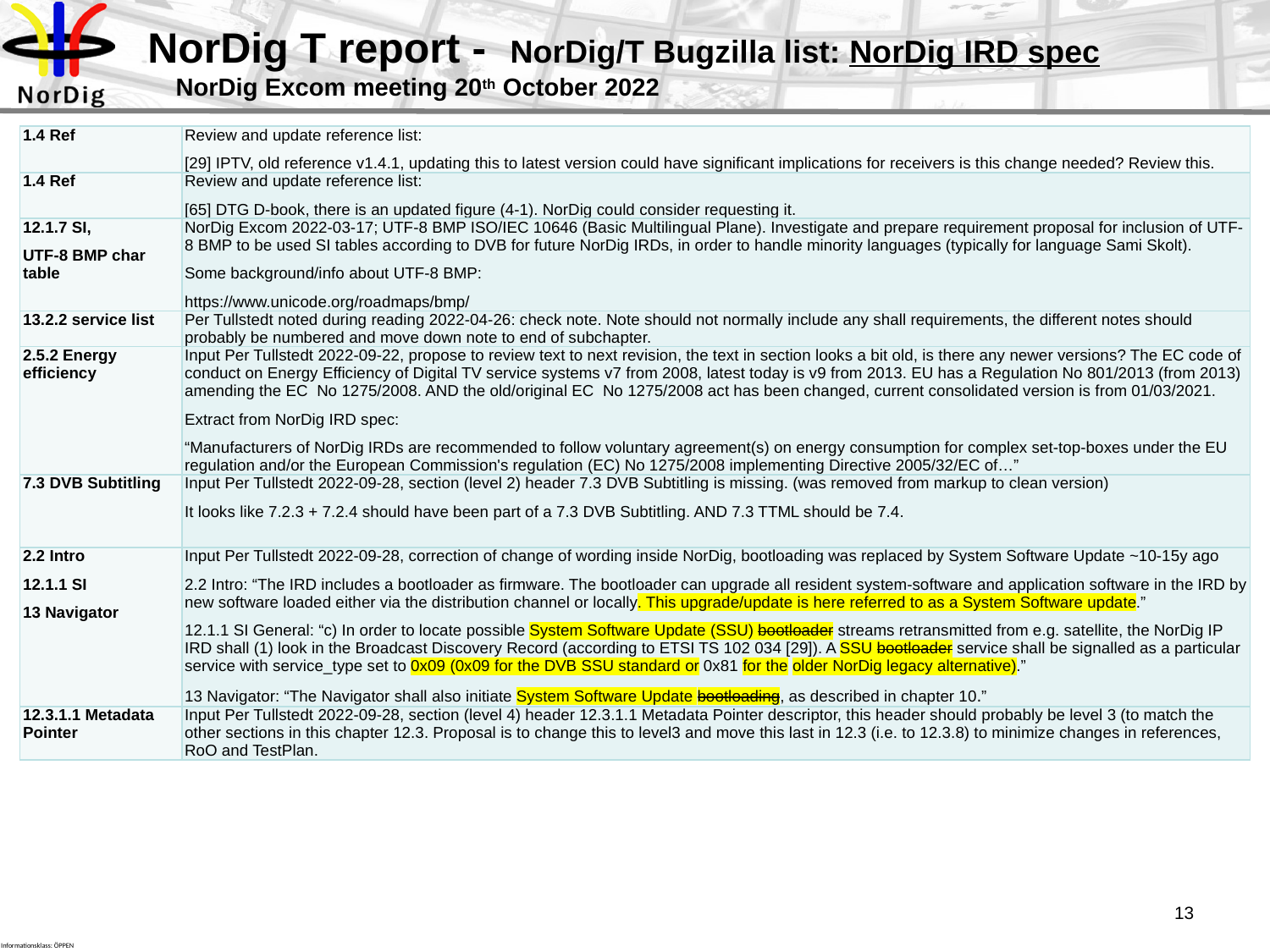

# NorDig T report -  NorDig/T Bugzilla list: NorDig IRD spec NorDig Excom meeting 20th October 2022
| 1.4 Ref | Review and update reference list: [29] IPTV, old reference v1.4.1, updating this to latest version could have significant implications for receivers is this change needed? Review this. |
| --- | --- |
| 1.4 Ref | Review and update reference list: [65] DTG D-book, there is an updated figure (4-1). NorDig could consider requesting it. |
| 12.1.7 SI, UTF-8 BMP char table | NorDig Excom 2022-03-17; UTF-8 BMP ISO/IEC 10646 (Basic Multilingual Plane). Investigate and prepare requirement proposal for inclusion of UTF-8 BMP to be used SI tables according to DVB for future NorDig IRDs, in order to handle minority languages (typically for language Sami Skolt). Some background/info about UTF-8 BMP: https://www.unicode.org/roadmaps/bmp/ |
| 13.2.2 service list | Per Tullstedt noted during reading 2022-04-26: check note. Note should not normally include any shall requirements, the different notes should probably be numbered and move down note to end of subchapter. |
| 2.5.2 Energy efficiency | Input Per Tullstedt 2022-09-22, propose to review text to next revision, the text in section looks a bit old, is there any newer versions? The EC code of conduct on Energy Efficiency of Digital TV service systems v7 from 2008, latest today is v9 from 2013. EU has a Regulation No 801/2013 (from 2013) amending the EC No 1275/2008. AND the old/original EC No 1275/2008 act has been changed, current consolidated version is from 01/03/2021. Extract from NorDig IRD spec: “Manufacturers of NorDig IRDs are recommended to follow voluntary agreement(s) on energy consumption for complex set-top-boxes under the EU regulation and/or the European Commission's regulation (EC) No 1275/2008 implementing Directive 2005/32/EC of…” |
| 7.3 DVB Subtitling | Input Per Tullstedt 2022-09-28, section (level 2) header 7.3 DVB Subtitling is missing. (was removed from markup to clean version) It looks like 7.2.3 + 7.2.4 should have been part of a 7.3 DVB Subtitling. AND 7.3 TTML should be 7.4. |
| 2.2 Intro 12.1.1 SI 13 Navigator | Input Per Tullstedt 2022-09-28, correction of change of wording inside NorDig, bootloading was replaced by System Software Update ~10-15y ago 2.2 Intro: “The IRD includes a bootloader as firmware. The bootloader can upgrade all resident system-software and application software in the IRD by new software loaded either via the distribution channel or locally. This upgrade/update is here referred to as a System Software update.” 12.1.1 SI General: “c) In order to locate possible System Software Update (SSU) bootloader streams retransmitted from e.g. satellite, the NorDig IP IRD shall (1) look in the Broadcast Discovery Record (according to ETSI TS 102 034 [29]). A SSU bootloader service shall be signalled as a particular service with service\_type set to 0x09 (0x09 for the DVB SSU standard or 0x81 for the older NorDig legacy alternative).” 13 Navigator: “The Navigator shall also initiate System Software Update bootloading, as described in chapter 10.” |
| 12.3.1.1 Metadata Pointer | Input Per Tullstedt 2022-09-28, section (level 4) header 12.3.1.1 Metadata Pointer descriptor, this header should probably be level 3 (to match the other sections in this chapter 12.3. Proposal is to change this to level3 and move this last in 12.3 (i.e. to 12.3.8) to minimize changes in references, RoO and TestPlan. |
13